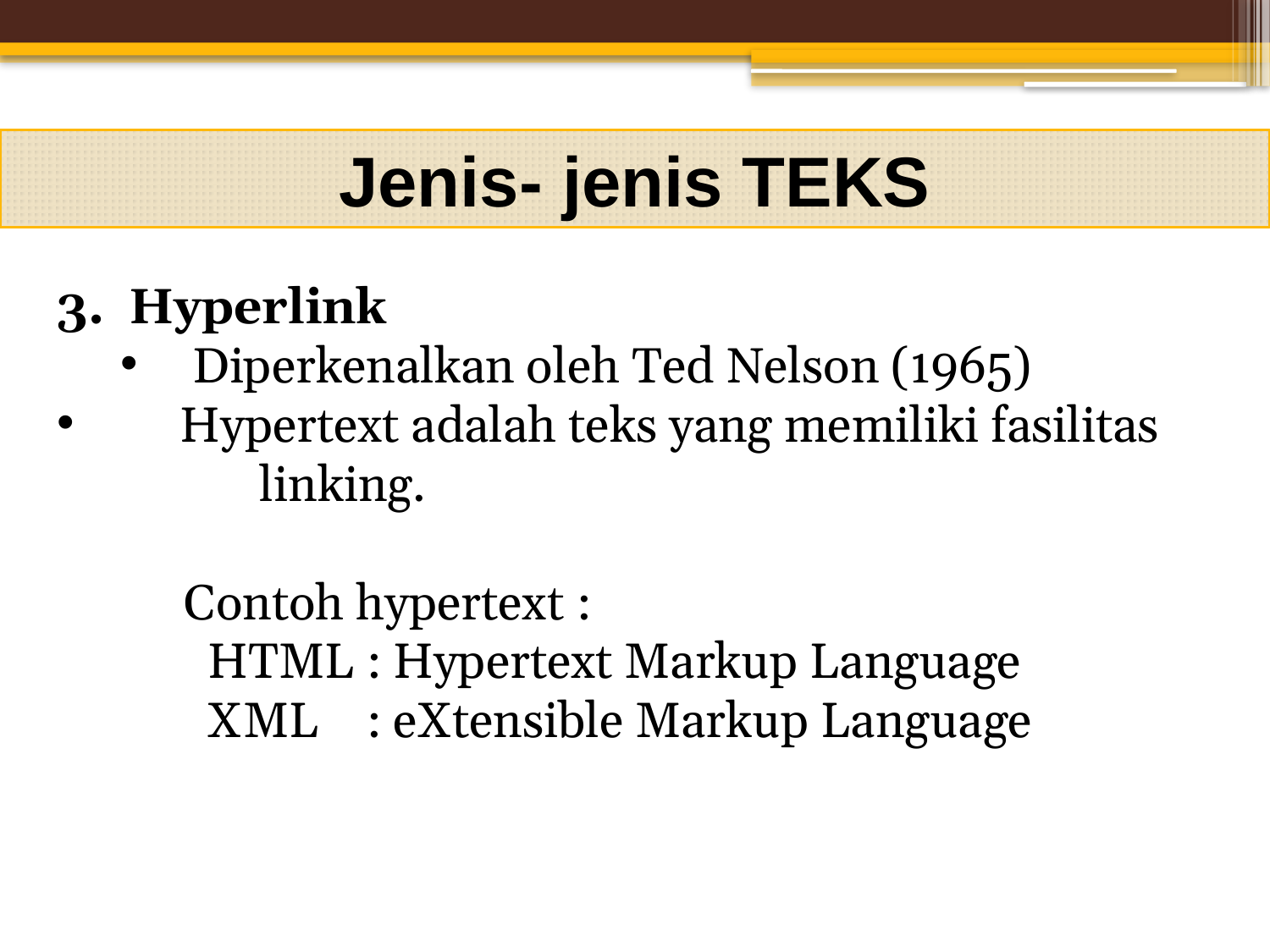

Jenis- jenis TEKS
3. 	Hyperlink
Diperkenalkan oleh Ted Nelson (1965)
     Hypertext adalah teks yang memiliki fasilitas
	 linking.

	Contoh hypertext :
	  HTML : Hypertext Markup Language
	  XML    : eXtensible Markup Language